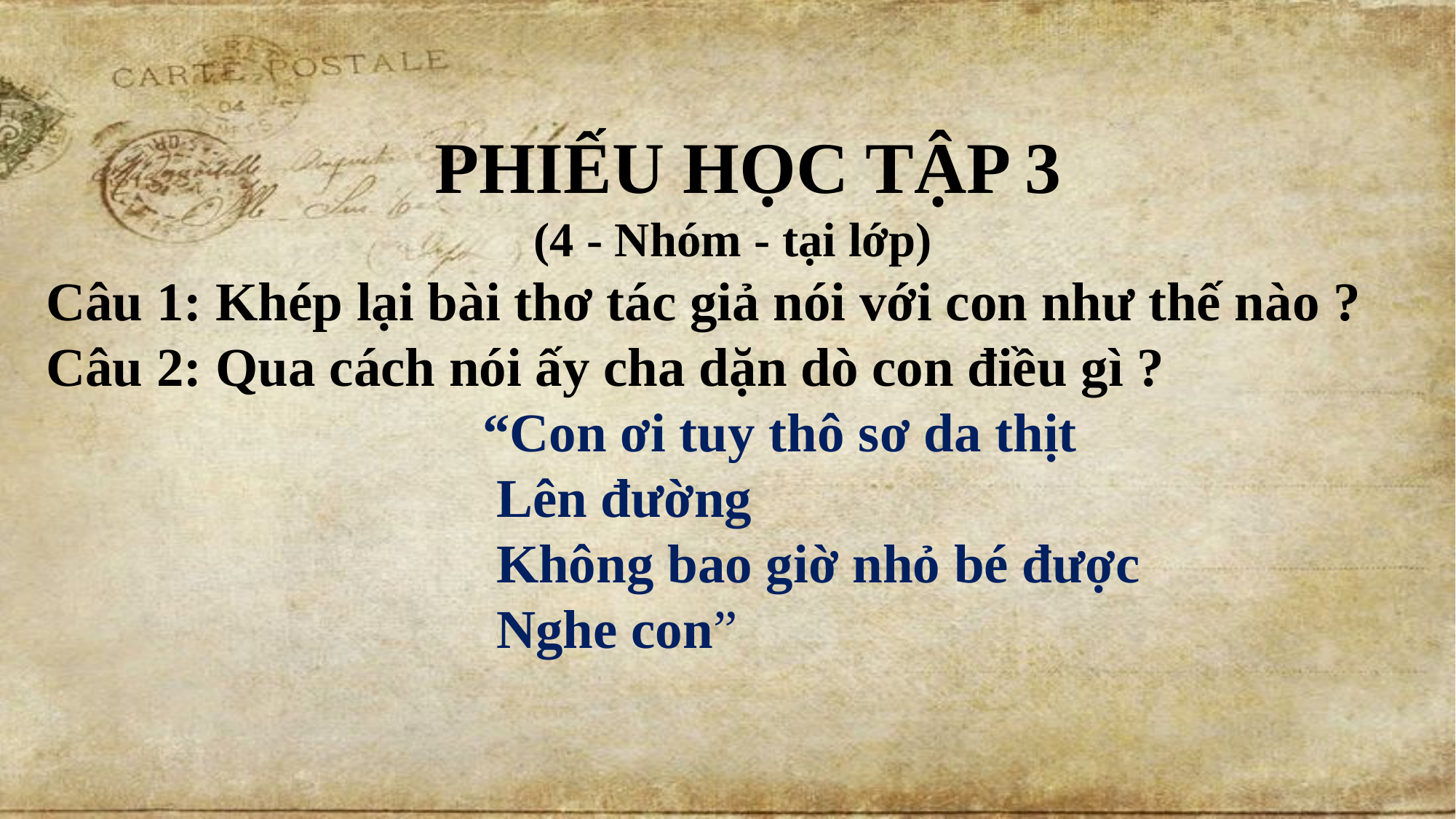

PHIẾU HỌC TẬP 3
(4 - Nhóm - tại lớp)
Câu 1: Khép lại bài thơ tác giả nói với con như thế nào ?
Câu 2: Qua cách nói ấy cha dặn dò con điều gì ?
“Con ơi tuy thô sơ da thịt
 Lên đường
 Không bao giờ nhỏ bé được
 Nghe con”